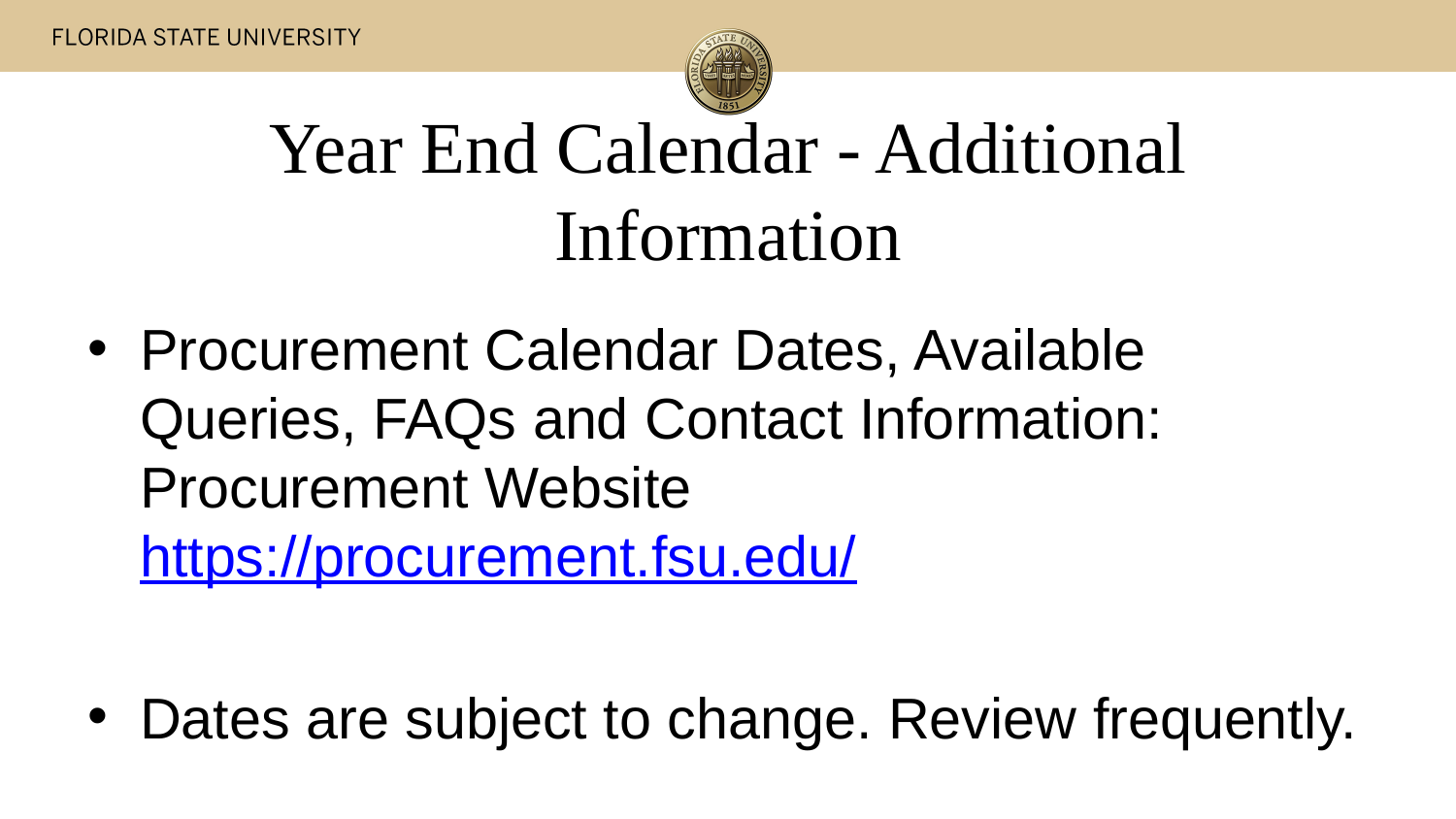

# Year End Calendar - Additional Information
Procurement Calendar Dates, Available Queries, FAQs and Contact Information: Procurement Website https://procurement.fsu.edu/

Dates are subject to change. Review frequently.